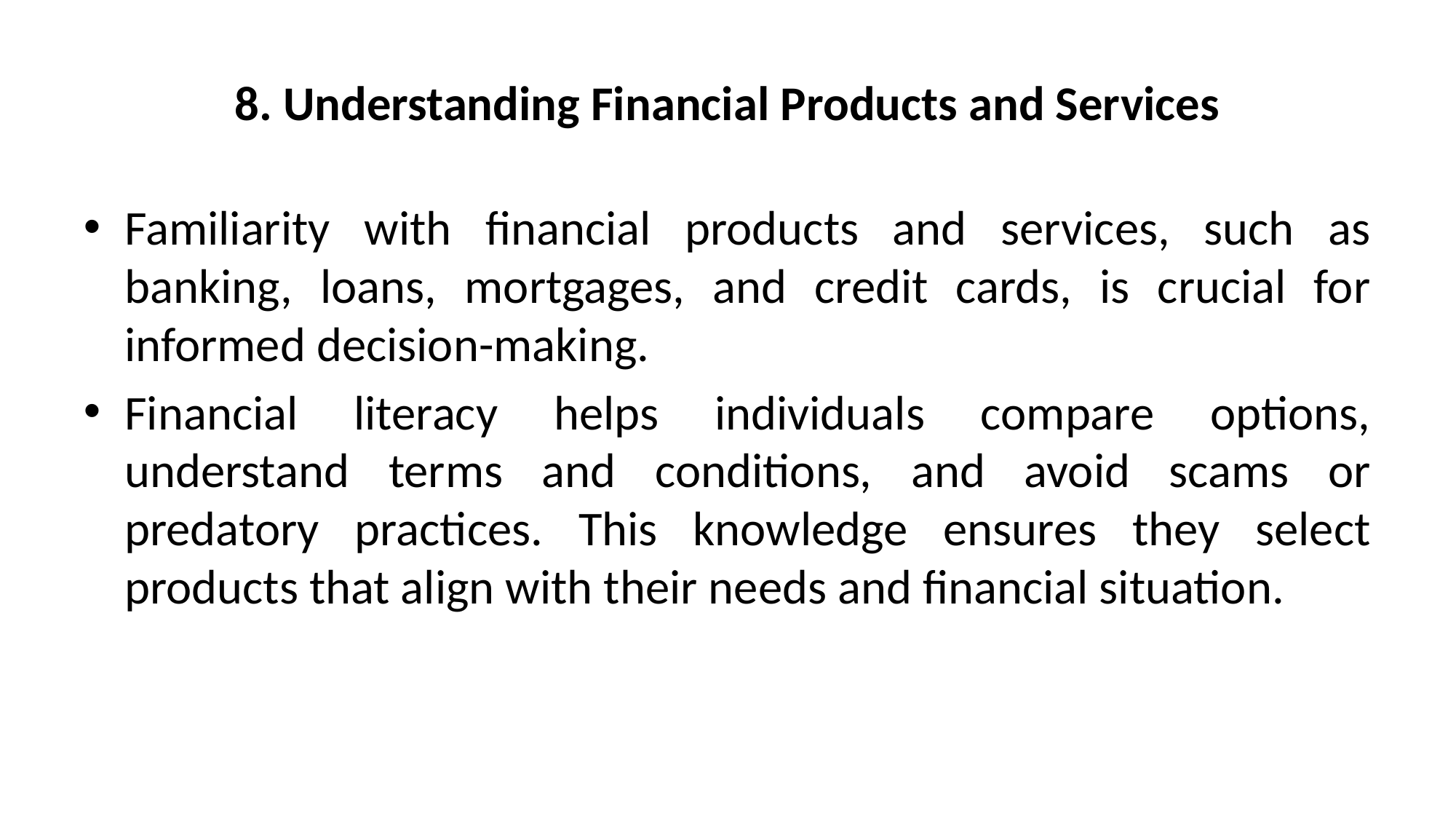

# 8. Understanding Financial Products and Services
Familiarity with financial products and services, such as banking, loans, mortgages, and credit cards, is crucial for informed decision-making.
Financial literacy helps individuals compare options, understand terms and conditions, and avoid scams or predatory practices. This knowledge ensures they select products that align with their needs and financial situation.